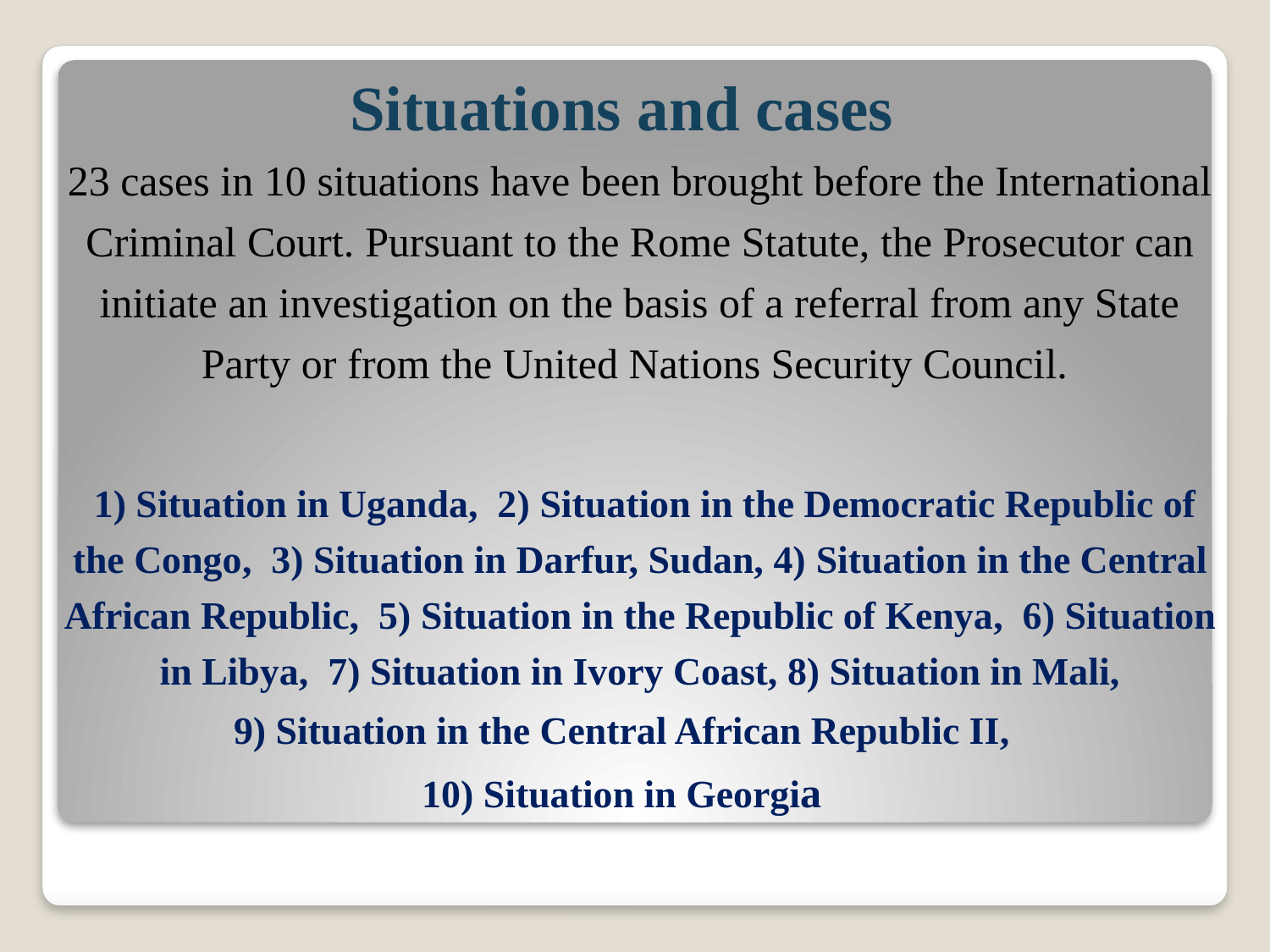

Situations and cases
23 cases in 10 situations have been brought before the International Criminal Court. Pursuant to the Rome Statute, the Prosecutor can initiate an investigation on the basis of a referral from any State Party or from the United Nations Security Council.
 1) Situation in Uganda,  2) Situation in the Democratic Republic of the Congo,  3) Situation in Darfur, Sudan, 4) Situation in the Central African Republic,  5) Situation in the Republic of Kenya,  6) Situation in Libya,  7) Situation in Ivory Coast, 8) Situation in Mali,
 9) Situation in the Central African Republic II,
10) Situation in Georgia